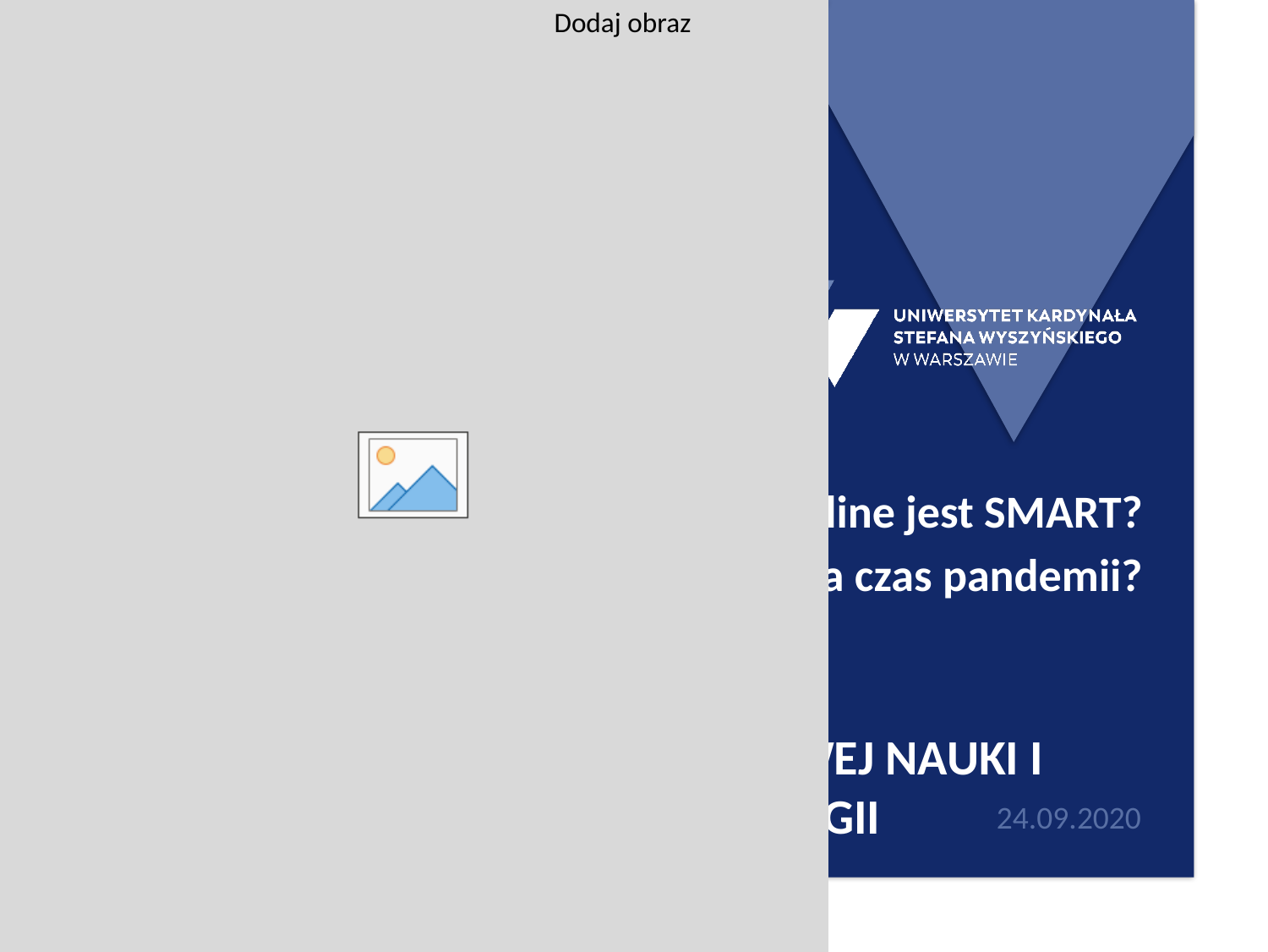

Czy oświata online jest SMART?
I czy tylko na czas pandemii?
CENTRUM CYFROWEJ NAUKI I TECHNOLOGII
24.09.2020